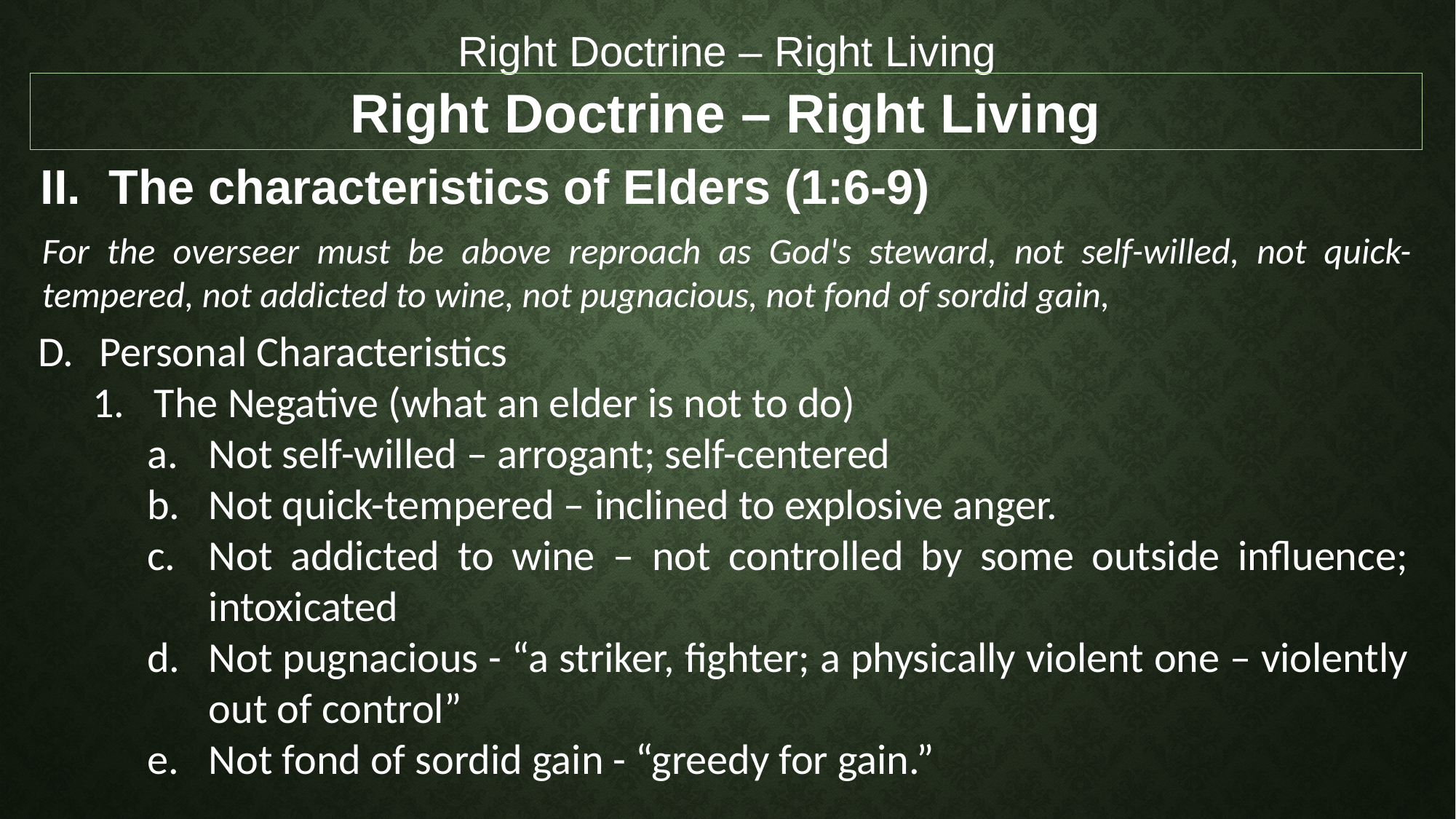

Right Doctrine – Right Living
Right Doctrine – Right Living
The characteristics of Elders (1:6-9)
For the overseer must be above reproach as God's steward, not self-willed, not quick-tempered, not addicted to wine, not pugnacious, not fond of sordid gain,
Personal Characteristics
The Negative (what an elder is not to do)
Not self-willed – arrogant; self-centered
Not quick-tempered – inclined to explosive anger.
Not addicted to wine – not controlled by some outside influence; intoxicated
Not pugnacious - “a striker, fighter; a physically violent one – violently out of control”
Not fond of sordid gain - “greedy for gain.”